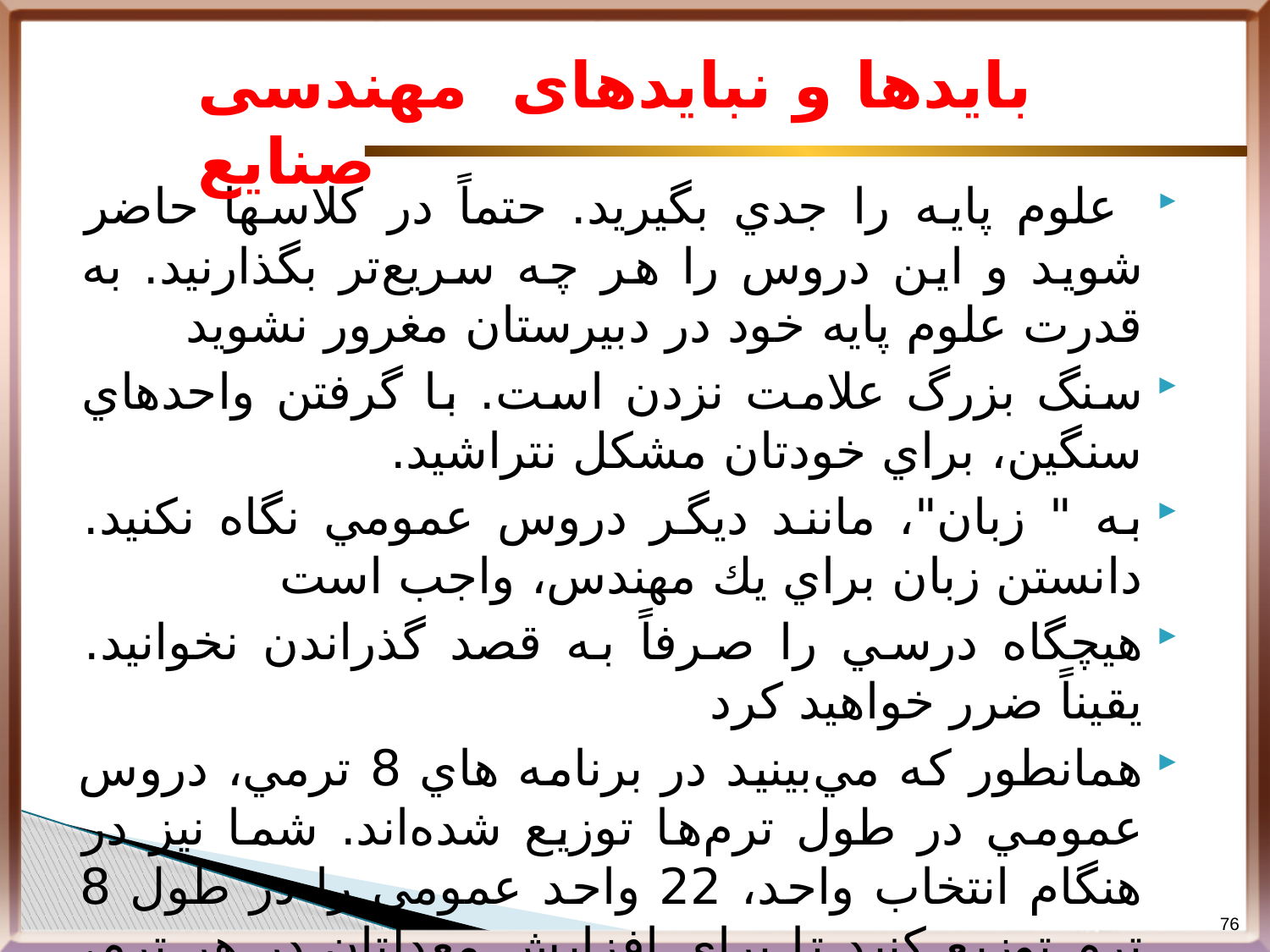

# بایدها و نبایدهای  مهندسی صنایع

 علوم پايه را جدي بگيريد. حتماً در كلاسها حاضر شويد و اين دروس را هر چه سريع‌تر بگذارنيد. به قدرت علوم پايه‌ خود در دبيرستان مغرور نشويد
سنگ بزرگ علامت نزدن است. با گرفتن واحدهاي سنگين، براي خودتان مشكل نتراشيد.
به " زبان"، مانند ديگر دروس عمومي نگاه نكنيد. دانستن زبان براي يك مهندس، واجب است
‌هيچگاه درسي را صرفاً به قصد گذراندن نخوانيد. يقيناً ضرر خواهيد كرد
همانطور كه مي‌بينيد در برنامه هاي 8 ترمي، دروس عمومي در طول ترم‌ها توزيع شده‌اند. شما نيز در هنگام انتخاب واحد، 22 واحد عمومي را در طول 8 ترم توزيع كنيد تا براي افزايش معدلتان در هر ترم، از آنها استفاده كنيد
76